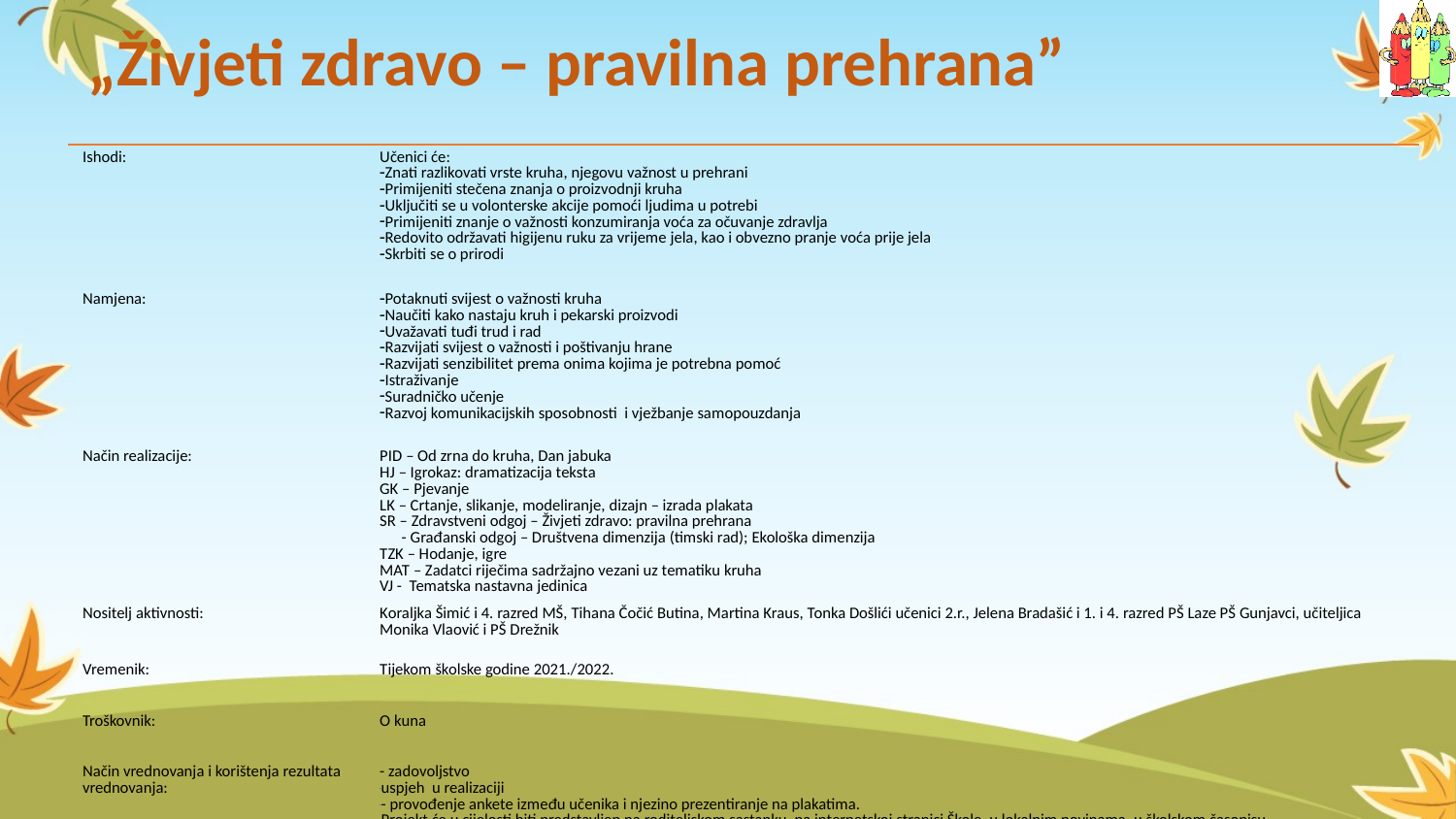

# „Živjeti zdravo – pravilna prehrana”

| Ishodi: | Učenici će:  Znati razlikovati vrste kruha, njegovu važnost u prehrani Primijeniti stečena znanja o proizvodnji kruha Uključiti se u volonterske akcije pomoći ljudima u potrebi Primijeniti znanje o važnosti konzumiranja voća za očuvanje zdravlja Redovito održavati higijenu ruku za vrijeme jela, kao i obvezno pranje voća prije jela Skrbiti se o prirodi |
| --- | --- |
| Namjena: | Potaknuti svijest o važnosti kruha Naučiti kako nastaju kruh i pekarski proizvodi Uvažavati tuđi trud i rad Razvijati svijest o važnosti i poštivanju hrane Razvijati senzibilitet prema onima kojima je potrebna pomoć Istraživanje Suradničko učenje Razvoj komunikacijskih sposobnosti i vježbanje samopouzdanja |
| Način realizacije: | PID – Od zrna do kruha, Dan jabuka HJ – Igrokaz: dramatizacija teksta GK – Pjevanje LK – Crtanje, slikanje, modeliranje, dizajn – izrada plakata SR – Zdravstveni odgoj – Živjeti zdravo: pravilna prehrana - Građanski odgoj – Društvena dimenzija (timski rad); Ekološka dimenzija TZK – Hodanje, igre MAT – Zadatci riječima sadržajno vezani uz tematiku kruha VJ - Tematska nastavna jedinica |
| Nositelj aktivnosti: | Koraljka Šimić i 4. razred MŠ, Tihana Čočić Butina, Martina Kraus, Tonka Došlići učenici 2.r., Jelena Bradašić i 1. i 4. razred PŠ Laze PŠ Gunjavci, učiteljica Monika Vlaović i PŠ Drežnik |
| Vremenik: | Tijekom školske godine 2021./2022. |
| Troškovnik: | O kuna |
| Način vrednovanja i korištenja rezultata vrednovanja: | - zadovoljstvo uspjeh u realizaciji - provođenje ankete između učenika i njezino prezentiranje na plakatima. Projekt će u cijelosti biti predstavljen na roditeljskom sastanku, na internetskoj stranici Škole, u lokalnim novinama, u školskom časopisu. |